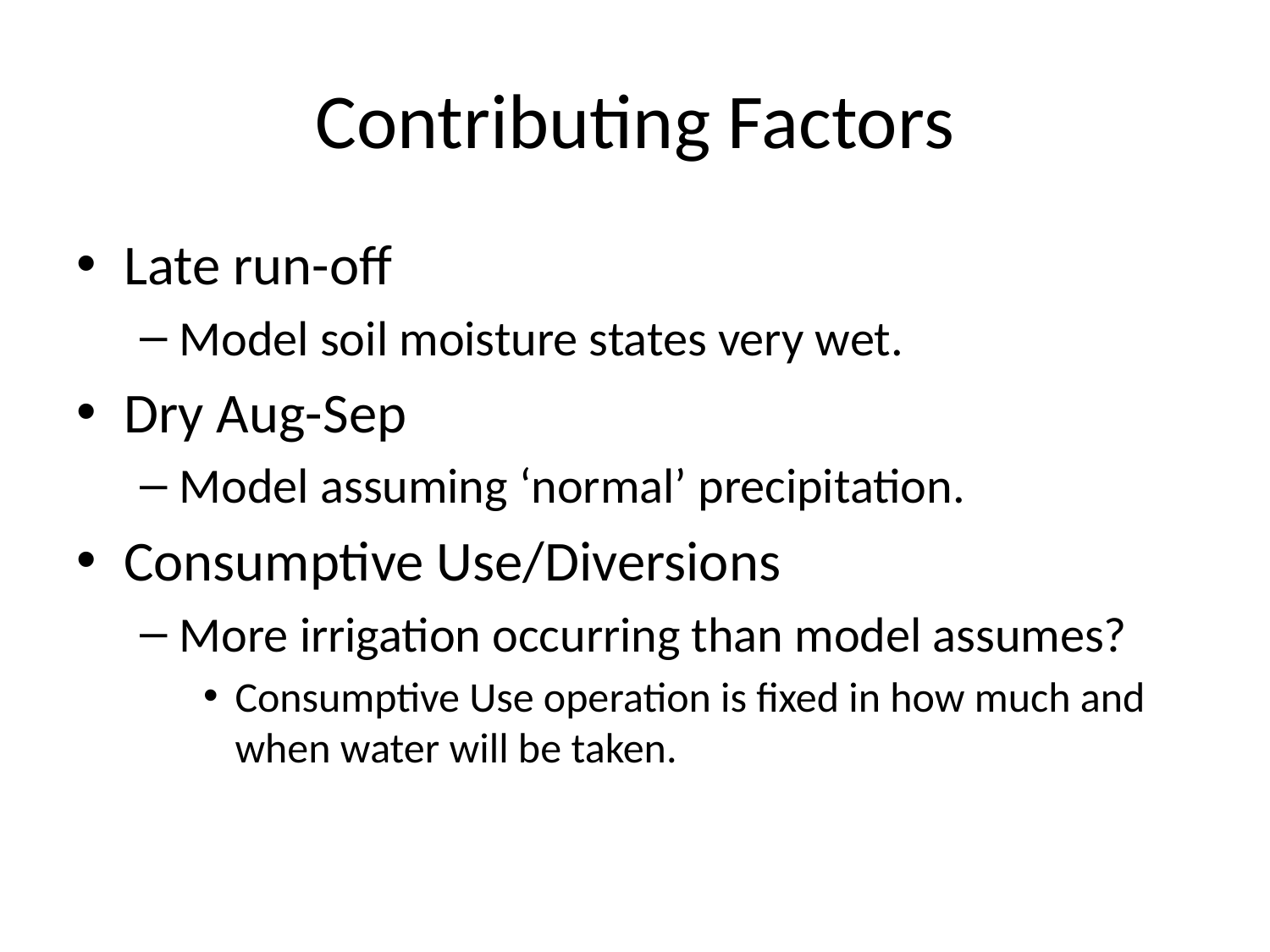

# Contributing Factors
Late run-off
Model soil moisture states very wet.
Dry Aug-Sep
Model assuming ‘normal’ precipitation.
Consumptive Use/Diversions
More irrigation occurring than model assumes?
Consumptive Use operation is fixed in how much and when water will be taken.